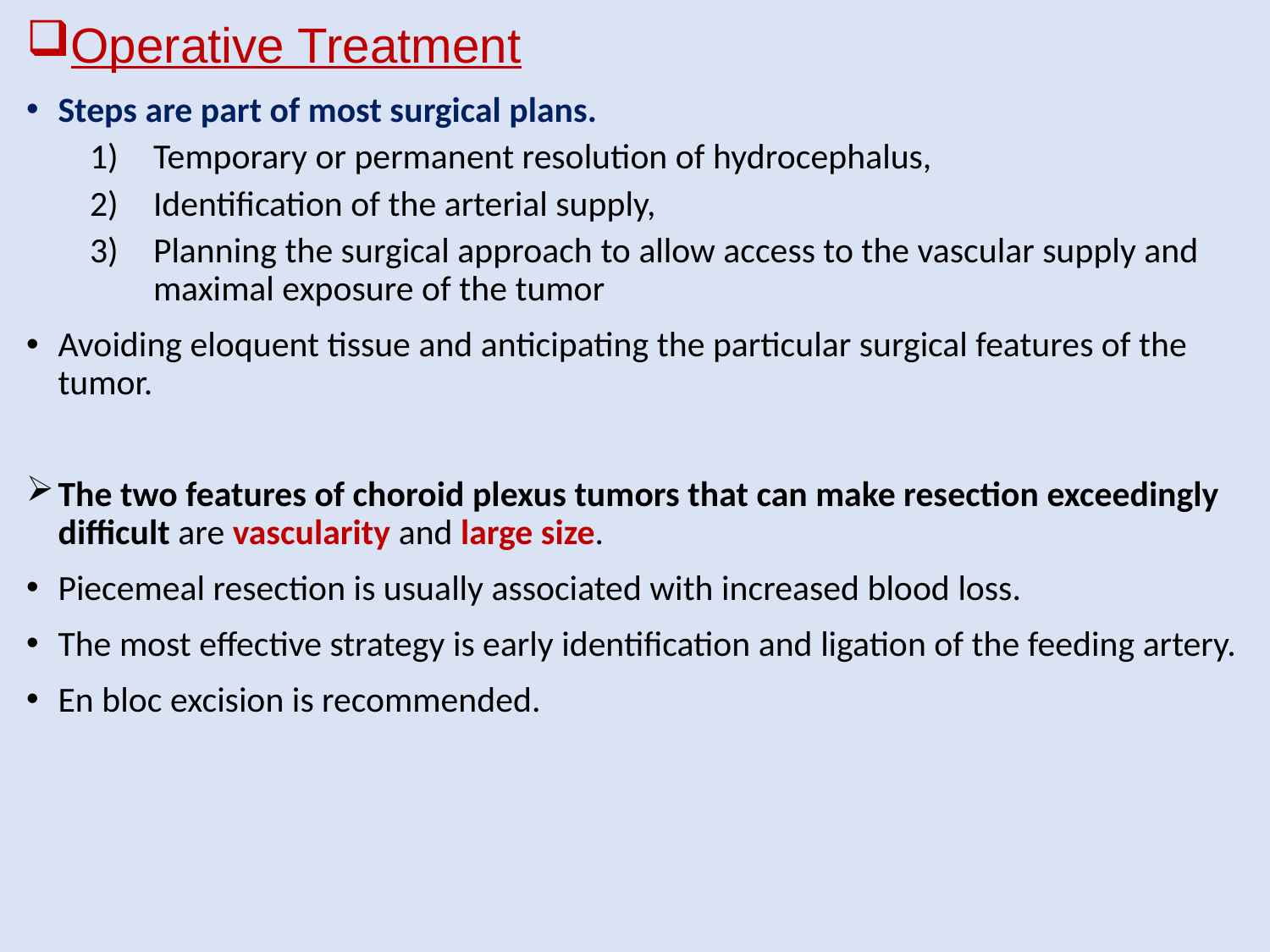

Operative Treatment
Steps are part of most surgical plans.
Temporary or permanent resolution of hydrocephalus,
Identification of the arterial supply,
Planning the surgical approach to allow access to the vascular supply and maximal exposure of the tumor
Avoiding eloquent tissue and anticipating the particular surgical features of the tumor.

The two features of choroid plexus tumors that can make resection exceedingly difficult are vascularity and large size.
Piecemeal resection is usually associated with increased blood loss.
The most effective strategy is early identification and ligation of the feeding artery.
En bloc excision is recommended.